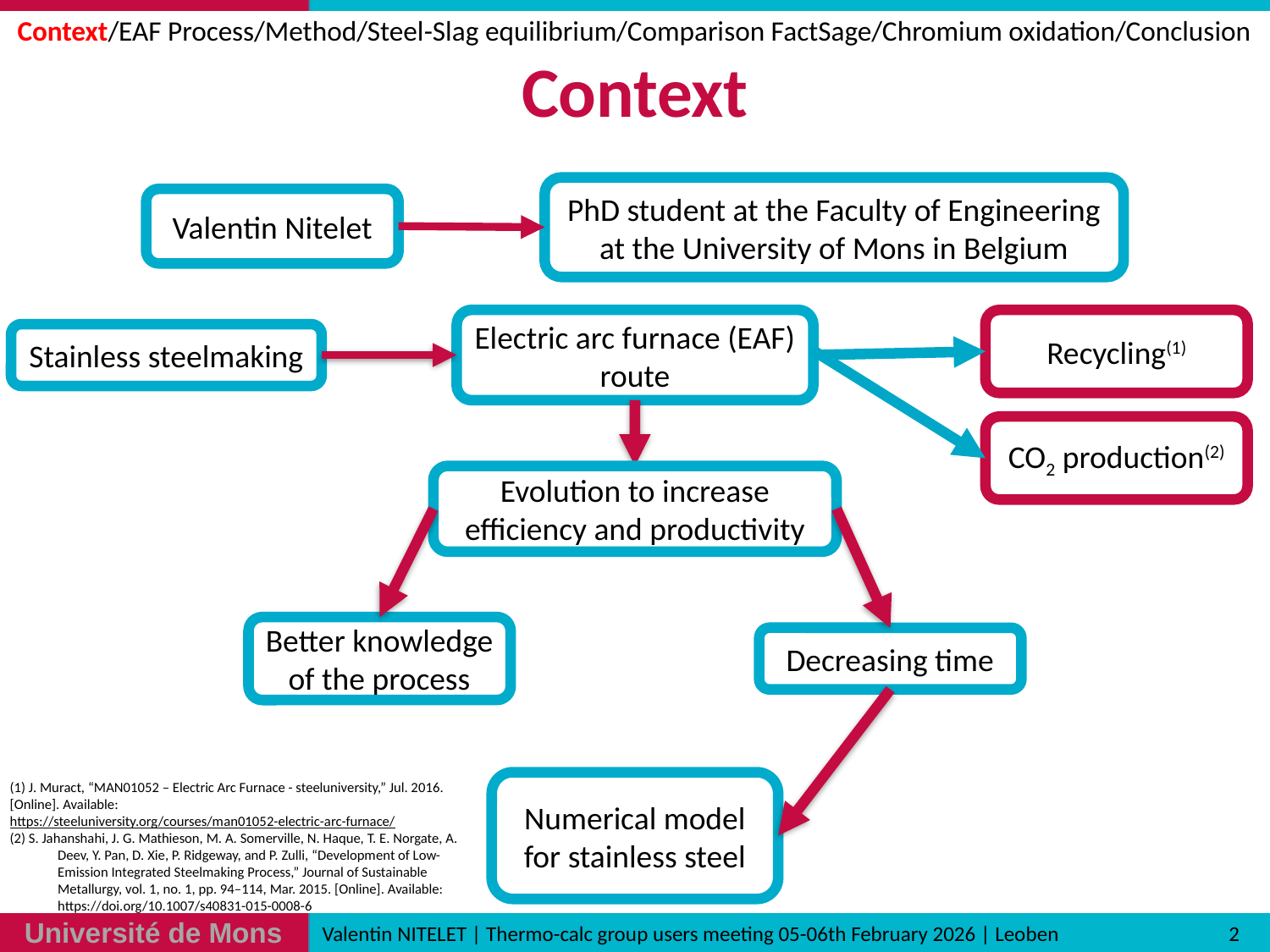

# Context
Context/EAF Process/Method/Steel-Slag equilibrium/Comparison FactSage/Chromium oxidation/Conclusion
PhD student at the Faculty of Engineering at the University of Mons in Belgium
Valentin Nitelet
Electric arc furnace (EAF) route
Recycling(1)
CO2 production(2)
Stainless steelmaking
Evolution to increase efficiency and productivity
Better knowledge of the process
Decreasing time
Numerical model for stainless steel
(1) J. Muract, “MAN01052 – Electric Arc Furnace - steeluniversity,” Jul. 2016.  [Online]. Available: https://steeluniversity.org/courses/man01052-electric-arc-furnace/
(2) S. Jahanshahi, J. G. Mathieson, M. A. Somerville, N. Haque, T. E. Norgate, A. Deev, Y. Pan, D. Xie, P. Ridgeway, and P. Zulli, “Development of Low-Emission Integrated Steelmaking Process,” Journal of Sustainable Metallurgy, vol. 1, no. 1, pp. 94–114, Mar. 2015. [Online]. Available: https://doi.org/10.1007/s40831-015-0008-6
2
Valentin NITELET | Thermo-calc group users meeting 05-06th February 2026 | Leoben